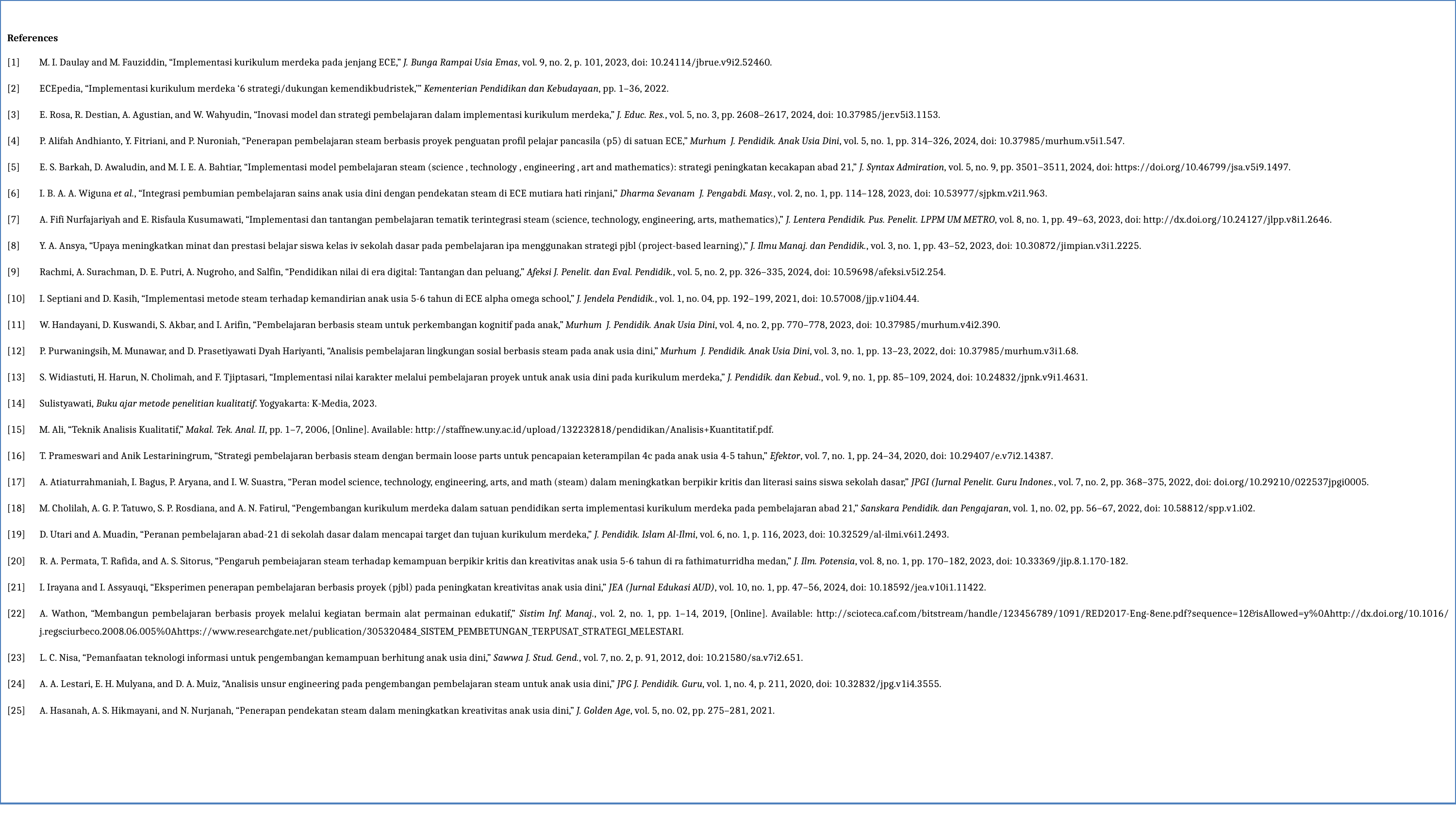

References
[1]	M. I. Daulay and M. Fauziddin, “Implementasi kurikulum merdeka pada jenjang ECE,” J. Bunga Rampai Usia Emas, vol. 9, no. 2, p. 101, 2023, doi: 10.24114/jbrue.v9i2.52460.
[2]	ECEpedia, “Implementasi kurikulum merdeka ‘6 strategi/dukungan kemendikbudristek,’” Kementerian Pendidikan dan Kebudayaan, pp. 1–36, 2022.
[3]	E. Rosa, R. Destian, A. Agustian, and W. Wahyudin, “Inovasi model dan strategi pembelajaran dalam implementasi kurikulum merdeka,” J. Educ. Res., vol. 5, no. 3, pp. 2608–2617, 2024, doi: 10.37985/jer.v5i3.1153.
[4]	P. Alifah Andhianto, Y. Fitriani, and P. Nuroniah, “Penerapan pembelajaran steam berbasis proyek penguatan profil pelajar pancasila (p5) di satuan ECE,” Murhum  J. Pendidik. Anak Usia Dini, vol. 5, no. 1, pp. 314–326, 2024, doi: 10.37985/murhum.v5i1.547.
[5]	E. S. Barkah, D. Awaludin, and M. I. E. A. Bahtiar, “Implementasi model pembelajaran steam (science , technology , engineering , art and mathematics): strategi peningkatan kecakapan abad 21,” J. Syntax Admiration, vol. 5, no. 9, pp. 3501–3511, 2024, doi: https://doi.org/10.46799/jsa.v5i9.1497.
[6]	I. B. A. A. Wiguna et al., “Integrasi pembumian pembelajaran sains anak usia dini dengan pendekatan steam di ECE mutiara hati rinjani,” Dharma Sevanam  J. Pengabdi. Masy., vol. 2, no. 1, pp. 114–128, 2023, doi: 10.53977/sjpkm.v2i1.963.
[7]	A. Fifi Nurfajariyah and E. Risfaula Kusumawati, “Implementasi dan tantangan pembelajaran tematik terintegrasi steam (science, technology, engineering, arts, mathematics),” J. Lentera Pendidik. Pus. Penelit. LPPM UM METRO, vol. 8, no. 1, pp. 49–63, 2023, doi: http://dx.doi.org/10.24127/jlpp.v8i1.2646.
[8]	Y. A. Ansya, “Upaya meningkatkan minat dan prestasi belajar siswa kelas iv sekolah dasar pada pembelajaran ipa menggunakan strategi pjbl (project-based learning),” J. Ilmu Manaj. dan Pendidik., vol. 3, no. 1, pp. 43–52, 2023, doi: 10.30872/jimpian.v3i1.2225.
[9]	Rachmi, A. Surachman, D. E. Putri, A. Nugroho, and Salfin, “Pendidikan nilai di era digital: Tantangan dan peluang,” Afeksi J. Penelit. dan Eval. Pendidik., vol. 5, no. 2, pp. 326–335, 2024, doi: 10.59698/afeksi.v5i2.254.
[10]	I. Septiani and D. Kasih, “Implementasi metode steam terhadap kemandirian anak usia 5-6 tahun di ECE alpha omega school,” J. Jendela Pendidik., vol. 1, no. 04, pp. 192–199, 2021, doi: 10.57008/jjp.v1i04.44.
[11]	W. Handayani, D. Kuswandi, S. Akbar, and I. Arifin, “Pembelajaran berbasis steam untuk perkembangan kognitif pada anak,” Murhum  J. Pendidik. Anak Usia Dini, vol. 4, no. 2, pp. 770–778, 2023, doi: 10.37985/murhum.v4i2.390.
[12]	P. Purwaningsih, M. Munawar, and D. Prasetiyawati Dyah Hariyanti, “Analisis pembelajaran lingkungan sosial berbasis steam pada anak usia dini,” Murhum  J. Pendidik. Anak Usia Dini, vol. 3, no. 1, pp. 13–23, 2022, doi: 10.37985/murhum.v3i1.68.
[13]	S. Widiastuti, H. Harun, N. Cholimah, and F. Tjiptasari, “Implementasi nilai karakter melalui pembelajaran proyek untuk anak usia dini pada kurikulum merdeka,” J. Pendidik. dan Kebud., vol. 9, no. 1, pp. 85–109, 2024, doi: 10.24832/jpnk.v9i1.4631.
[14]	Sulistyawati, Buku ajar metode penelitian kualitatif. Yogyakarta: K-Media, 2023.
[15]	M. Ali, “Teknik Analisis Kualitatif,” Makal. Tek. Anal. II, pp. 1–7, 2006, [Online]. Available: http://staffnew.uny.ac.id/upload/132232818/pendidikan/Analisis+Kuantitatif.pdf.
[16]	T. Prameswari and Anik Lestariningrum, “Strategi pembelajaran berbasis steam dengan bermain loose parts untuk pencapaian keterampilan 4c pada anak usia 4-5 tahun,” Efektor, vol. 7, no. 1, pp. 24–34, 2020, doi: 10.29407/e.v7i2.14387.
[17]	A. Atiaturrahmaniah, I. Bagus, P. Aryana, and I. W. Suastra, “Peran model science, technology, engineering, arts, and math (steam) dalam meningkatkan berpikir kritis dan literasi sains siswa sekolah dasar,” JPGI (Jurnal Penelit. Guru Indones., vol. 7, no. 2, pp. 368–375, 2022, doi: doi.org/10.29210/022537jpgi0005.
[18]	M. Cholilah, A. G. P. Tatuwo, S. P. Rosdiana, and A. N. Fatirul, “Pengembangan kurikulum merdeka dalam satuan pendidikan serta implementasi kurikulum merdeka pada pembelajaran abad 21,” Sanskara Pendidik. dan Pengajaran, vol. 1, no. 02, pp. 56–67, 2022, doi: 10.58812/spp.v1.i02.
[19]	D. Utari and A. Muadin, “Peranan pembelajaran abad-21 di sekolah dasar dalam mencapai target dan tujuan kurikulum merdeka,” J. Pendidik. Islam Al-Ilmi, vol. 6, no. 1, p. 116, 2023, doi: 10.32529/al-ilmi.v6i1.2493.
[20]	R. A. Permata, T. Rafida, and A. S. Sitorus, “Pengaruh pembeiajaran steam terhadap kemampuan berpikir kritis dan kreativitas anak usia 5-6 tahun di ra fathimaturridha medan,” J. Ilm. Potensia, vol. 8, no. 1, pp. 170–182, 2023, doi: 10.33369/jip.8.1.170-182.
[21]	I. Irayana and I. Assyauqi, “Eksperimen penerapan pembelajaran berbasis proyek (pjbl) pada peningkatan kreativitas anak usia dini,” JEA (Jurnal Edukasi AUD), vol. 10, no. 1, pp. 47–56, 2024, doi: 10.18592/jea.v10i1.11422.
[22]	A. Wathon, “Membangun pembelajaran berbasis proyek melalui kegiatan bermain alat permainan edukatif,” Sistim Inf. Manaj., vol. 2, no. 1, pp. 1–14, 2019, [Online]. Available: http://scioteca.caf.com/bitstream/handle/123456789/1091/RED2017-Eng-8ene.pdf?sequence=12&isAllowed=y%0Ahttp://dx.doi.org/10.1016/j.regsciurbeco.2008.06.005%0Ahttps://www.researchgate.net/publication/305320484_SISTEM_PEMBETUNGAN_TERPUSAT_STRATEGI_MELESTARI.
[23]	L. C. Nisa, “Pemanfaatan teknologi informasi untuk pengembangan kemampuan berhitung anak usia dini,” Sawwa J. Stud. Gend., vol. 7, no. 2, p. 91, 2012, doi: 10.21580/sa.v7i2.651.
[24]	A. A. Lestari, E. H. Mulyana, and D. A. Muiz, “Analisis unsur engineering pada pengembangan pembelajaran steam untuk anak usia dini,” JPG J. Pendidik. Guru, vol. 1, no. 4, p. 211, 2020, doi: 10.32832/jpg.v1i4.3555.
[25]	A. Hasanah, A. S. Hikmayani, and N. Nurjanah, “Penerapan pendekatan steam dalam meningkatkan kreativitas anak usia dini,” J. Golden Age, vol. 5, no. 02, pp. 275–281, 2021.

References
[1]	M. I. Daulay and M. Fauziddin, “Implementasi kurikulum merdeka pada jenjang ECE,” J. Bunga Rampai Usia Emas, vol. 9, no. 2, p. 101, 2023, doi: 10.24114/jbrue.v9i2.52460.
[2]	ECEpedia, “Implementasi kurikulum merdeka ‘6 strategi/dukungan kemendikbudristek,’” Kementerian Pendidikan dan Kebudayaan, pp. 1–36, 2022.
[3]	E. Rosa, R. Destian, A. Agustian, and W. Wahyudin, “Inovasi model dan strategi pembelajaran dalam implementasi kurikulum merdeka,” J. Educ. Res., vol. 5, no. 3, pp. 2608–2617, 2024, doi: 10.37985/jer.v5i3.1153.
[4]	P. Alifah Andhianto, Y. Fitriani, and P. Nuroniah, “Penerapan pembelajaran steam berbasis proyek penguatan profil pelajar pancasila (p5) di satuan ECE,” Murhum  J. Pendidik. Anak Usia Dini, vol. 5, no. 1, pp. 314–326, 2024, doi: 10.37985/murhum.v5i1.547.
[5]	E. S. Barkah, D. Awaludin, and M. I. E. A. Bahtiar, “Implementasi model pembelajaran steam (science , technology , engineering , art and mathematics): strategi peningkatan kecakapan abad 21,” J. Syntax Admiration, vol. 5, no. 9, pp. 3501–3511, 2024, doi: https://doi.org/10.46799/jsa.v5i9.1497.
[6]	I. B. A. A. Wiguna et al., “Integrasi pembumian pembelajaran sains anak usia dini dengan pendekatan steam di ECE mutiara hati rinjani,” Dharma Sevanam  J. Pengabdi. Masy., vol. 2, no. 1, pp. 114–128, 2023, doi: 10.53977/sjpkm.v2i1.963.
[7]	A. Fifi Nurfajariyah and E. Risfaula Kusumawati, “Implementasi dan tantangan pembelajaran tematik terintegrasi steam (science, technology, engineering, arts, mathematics),” J. Lentera Pendidik. Pus. Penelit. LPPM UM METRO, vol. 8, no. 1, pp. 49–63, 2023, doi: http://dx.doi.org/10.24127/jlpp.v8i1.2646.
[8]	Y. A. Ansya, “Upaya meningkatkan minat dan prestasi belajar siswa kelas iv sekolah dasar pada pembelajaran ipa menggunakan strategi pjbl (project-based learning),” J. Ilmu Manaj. dan Pendidik., vol. 3, no. 1, pp. 43–52, 2023, doi: 10.30872/jimpian.v3i1.2225.
[9]	Rachmi, A. Surachman, D. E. Putri, A. Nugroho, and Salfin, “Pendidikan nilai di era digital: Tantangan dan peluang,” Afeksi J. Penelit. dan Eval. Pendidik., vol. 5, no. 2, pp. 326–335, 2024, doi: 10.59698/afeksi.v5i2.254.
[10]	I. Septiani and D. Kasih, “Implementasi metode steam terhadap kemandirian anak usia 5-6 tahun di ECE alpha omega school,” J. Jendela Pendidik., vol. 1, no. 04, pp. 192–199, 2021, doi: 10.57008/jjp.v1i04.44.
[11]	W. Handayani, D. Kuswandi, S. Akbar, and I. Arifin, “Pembelajaran berbasis steam untuk perkembangan kognitif pada anak,” Murhum  J. Pendidik. Anak Usia Dini, vol. 4, no. 2, pp. 770–778, 2023, doi: 10.37985/murhum.v4i2.390.
[12]	P. Purwaningsih, M. Munawar, and D. Prasetiyawati Dyah Hariyanti, “Analisis pembelajaran lingkungan sosial berbasis steam pada anak usia dini,” Murhum  J. Pendidik. Anak Usia Dini, vol. 3, no. 1, pp. 13–23, 2022, doi: 10.37985/murhum.v3i1.68.
[13]	S. Widiastuti, H. Harun, N. Cholimah, and F. Tjiptasari, “Implementasi nilai karakter melalui pembelajaran proyek untuk anak usia dini pada kurikulum merdeka,” J. Pendidik. dan Kebud., vol. 9, no. 1, pp. 85–109, 2024, doi: 10.24832/jpnk.v9i1.4631.
[14]	Sulistyawati, Buku ajar metode penelitian kualitatif. Yogyakarta: K-Media, 2023.
[15]	M. Ali, “Teknik Analisis Kualitatif,” Makal. Tek. Anal. II, pp. 1–7, 2006, [Online]. Available: http://staffnew.uny.ac.id/upload/132232818/pendidikan/Analisis+Kuantitatif.pdf.
[16]	T. Prameswari and Anik Lestariningrum, “Strategi pembelajaran berbasis steam dengan bermain loose parts untuk pencapaian keterampilan 4c pada anak usia 4-5 tahun,” Efektor, vol. 7, no. 1, pp. 24–34, 2020, doi: 10.29407/e.v7i2.14387.
[17]	A. Atiaturrahmaniah, I. Bagus, P. Aryana, and I. W. Suastra, “Peran model science, technology, engineering, arts, and math (steam) dalam meningkatkan berpikir kritis dan literasi sains siswa sekolah dasar,” JPGI (Jurnal Penelit. Guru Indones., vol. 7, no. 2, pp. 368–375, 2022, doi: doi.org/10.29210/022537jpgi0005.
[18]	M. Cholilah, A. G. P. Tatuwo, S. P. Rosdiana, and A. N. Fatirul, “Pengembangan kurikulum merdeka dalam satuan pendidikan serta implementasi kurikulum merdeka pada pembelajaran abad 21,” Sanskara Pendidik. dan Pengajaran, vol. 1, no. 02, pp. 56–67, 2022, doi: 10.58812/spp.v1.i02.
[19]	D. Utari and A. Muadin, “Peranan pembelajaran abad-21 di sekolah dasar dalam mencapai target dan tujuan kurikulum merdeka,” J. Pendidik. Islam Al-Ilmi, vol. 6, no. 1, p. 116, 2023, doi: 10.32529/al-ilmi.v6i1.2493.
[20]	R. A. Permata, T. Rafida, and A. S. Sitorus, “Pengaruh pembeiajaran steam terhadap kemampuan berpikir kritis dan kreativitas anak usia 5-6 tahun di ra fathimaturridha medan,” J. Ilm. Potensia, vol. 8, no. 1, pp. 170–182, 2023, doi: 10.33369/jip.8.1.170-182.
[21]	I. Irayana and I. Assyauqi, “Eksperimen penerapan pembelajaran berbasis proyek (pjbl) pada peningkatan kreativitas anak usia dini,” JEA (Jurnal Edukasi AUD), vol. 10, no. 1, pp. 47–56, 2024, doi: 10.18592/jea.v10i1.11422.
[22]	A. Wathon, “Membangun pembelajaran berbasis proyek melalui kegiatan bermain alat permainan edukatif,” Sistim Inf. Manaj., vol. 2, no. 1, pp. 1–14, 2019, [Online]. Available: http://scioteca.caf.com/bitstream/handle/123456789/1091/RED2017-Eng-8ene.pdf?sequence=12&isAllowed=y%0Ahttp://dx.doi.org/10.1016/j.regsciurbeco.2008.06.005%0Ahttps://www.researchgate.net/publication/305320484_SISTEM_PEMBETUNGAN_TERPUSAT_STRATEGI_MELESTARI.
[23]	L. C. Nisa, “Pemanfaatan teknologi informasi untuk pengembangan kemampuan berhitung anak usia dini,” Sawwa J. Stud. Gend., vol. 7, no. 2, p. 91, 2012, doi: 10.21580/sa.v7i2.651.
[24]	A. A. Lestari, E. H. Mulyana, and D. A. Muiz, “Analisis unsur engineering pada pengembangan pembelajaran steam untuk anak usia dini,” JPG J. Pendidik. Guru, vol. 1, no. 4, p. 211, 2020, doi: 10.32832/jpg.v1i4.3555.
[25]	A. Hasanah, A. S. Hikmayani, and N. Nurjanah, “Penerapan pendekatan steam dalam meningkatkan kreativitas anak usia dini,” J. Golden Age, vol. 5, no. 02, pp. 275–281, 2021.